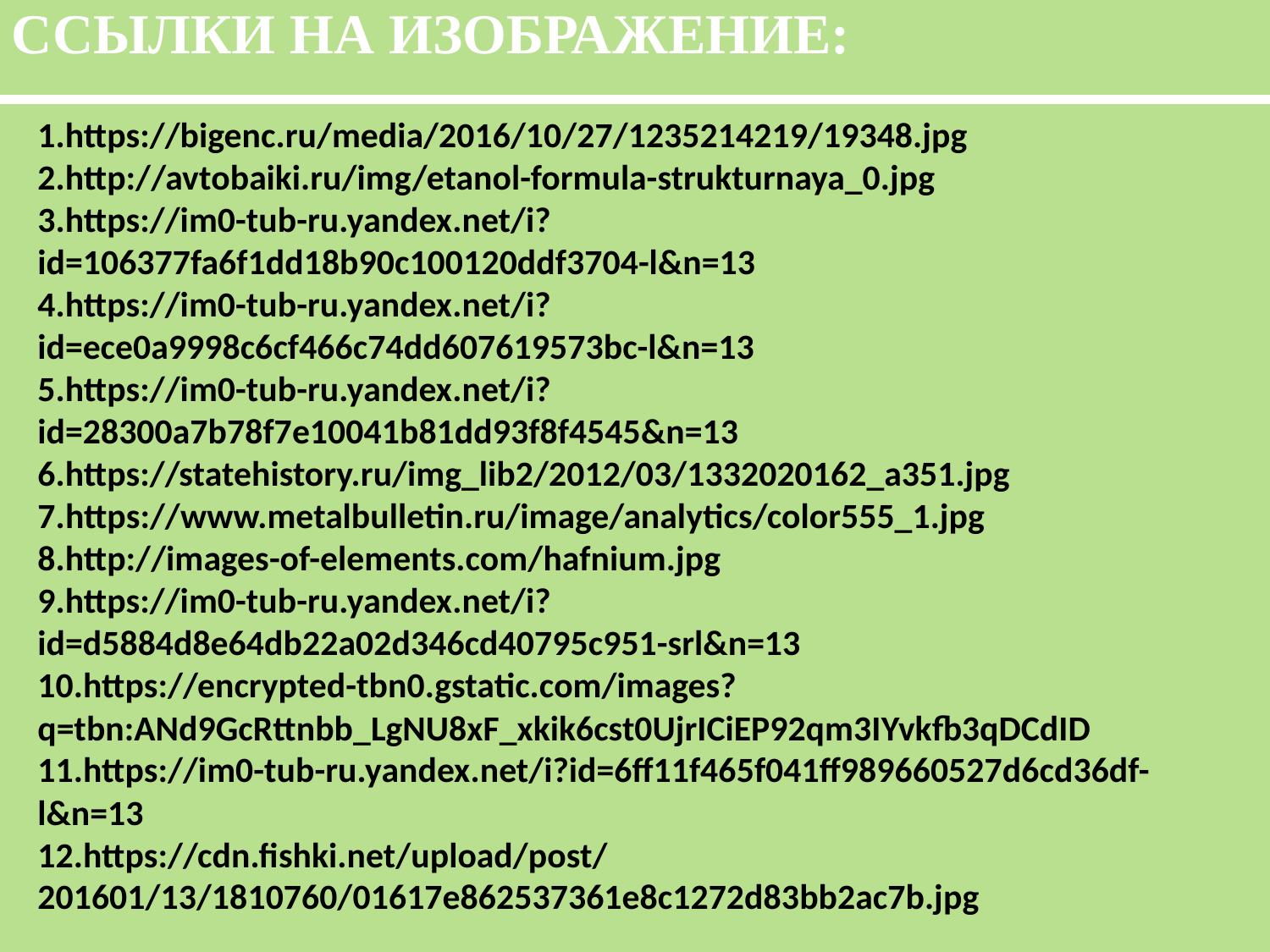

# ССЫЛКИ НА ИЗОБРАЖЕНИЕ:

1.https://bigenc.ru/media/2016/10/27/1235214219/19348.jpg
2.http://avtobaiki.ru/img/etanol-formula-strukturnaya_0.jpg
3.https://im0-tub-ru.yandex.net/i?id=106377fa6f1dd18b90c100120ddf3704-l&n=13
4.https://im0-tub-ru.yandex.net/i?id=ece0a9998c6cf466c74dd607619573bc-l&n=13
5.https://im0-tub-ru.yandex.net/i?id=28300a7b78f7e10041b81dd93f8f4545&n=13
6.https://statehistory.ru/img_lib2/2012/03/1332020162_a351.jpg
7.https://www.metalbulletin.ru/image/analytics/color555_1.jpg
8.http://images-of-elements.com/hafnium.jpg
9.https://im0-tub-ru.yandex.net/i?id=d5884d8e64db22a02d346cd40795c951-srl&n=13
10.https://encrypted-tbn0.gstatic.com/images?q=tbn:ANd9GcRttnbb_LgNU8xF_xkik6cst0UjrICiEP92qm3IYvkfb3qDCdID
11.https://im0-tub-ru.yandex.net/i?id=6ff11f465f041ff989660527d6cd36df-l&n=13
12.https://cdn.fishki.net/upload/post/201601/13/1810760/01617e862537361e8c1272d83bb2ac7b.jpg